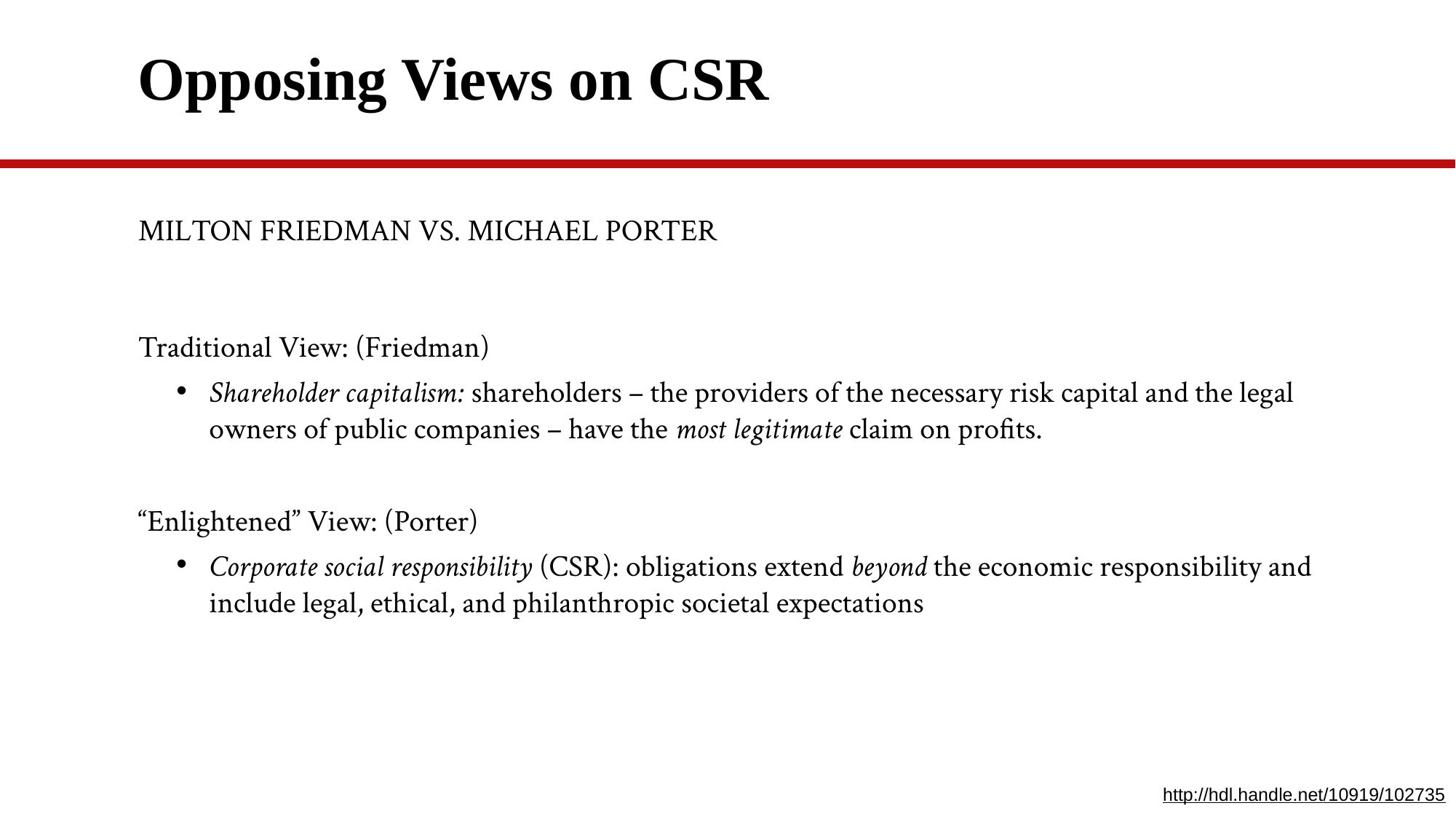

# Opposing Views on CSR
MILTON FRIEDMAN VS. MICHAEL PORTER

Traditional View: (Friedman)
Shareholder capitalism: shareholders – the providers of the necessary risk capital and the legal owners of public companies – have the most legitimate claim on profits.

“Enlightened” View: (Porter)
Corporate social responsibility (CSR): obligations extend beyond the economic responsibility and include legal, ethical, and philanthropic societal expectations

http://hdl.handle.net/10919/102735